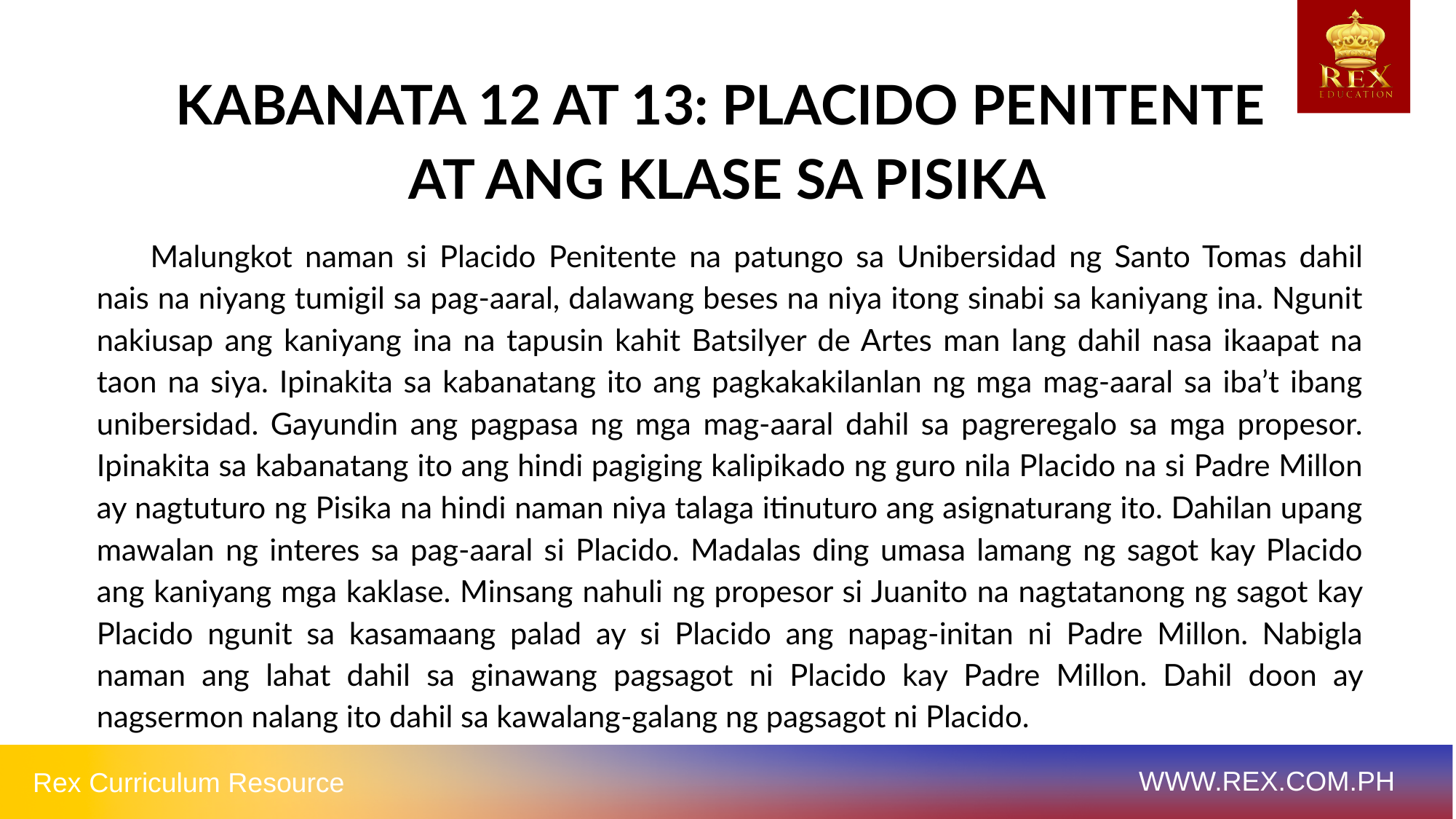

KABANATA 12 AT 13: PLACIDO PENITENTE
AT ANG KLASE SA PISIKA
	Malungkot naman si Placido Penitente na patungo sa Unibersidad ng Santo Tomas dahil nais na niyang tumigil sa pag-aaral, dalawang beses na niya itong sinabi sa kaniyang ina. Ngunit nakiusap ang kaniyang ina na tapusin kahit Batsilyer de Artes man lang dahil nasa ikaapat na taon na siya. Ipinakita sa kabanatang ito ang pagkakakilanlan ng mga mag-aaral sa iba’t ibang unibersidad. Gayundin ang pagpasa ng mga mag-aaral dahil sa pagreregalo sa mga propesor. Ipinakita sa kabanatang ito ang hindi pagiging kalipikado ng guro nila Placido na si Padre Millon ay nagtuturo ng Pisika na hindi naman niya talaga itinuturo ang asignaturang ito. Dahilan upang mawalan ng interes sa pag-aaral si Placido. Madalas ding umasa lamang ng sagot kay Placido ang kaniyang mga kaklase. Minsang nahuli ng propesor si Juanito na nagtatanong ng sagot kay Placido ngunit sa kasamaang palad ay si Placido ang napag-initan ni Padre Millon. Nabigla naman ang lahat dahil sa ginawang pagsagot ni Placido kay Padre Millon. Dahil doon ay nagsermon nalang ito dahil sa kawalang-galang ng pagsagot ni Placido.